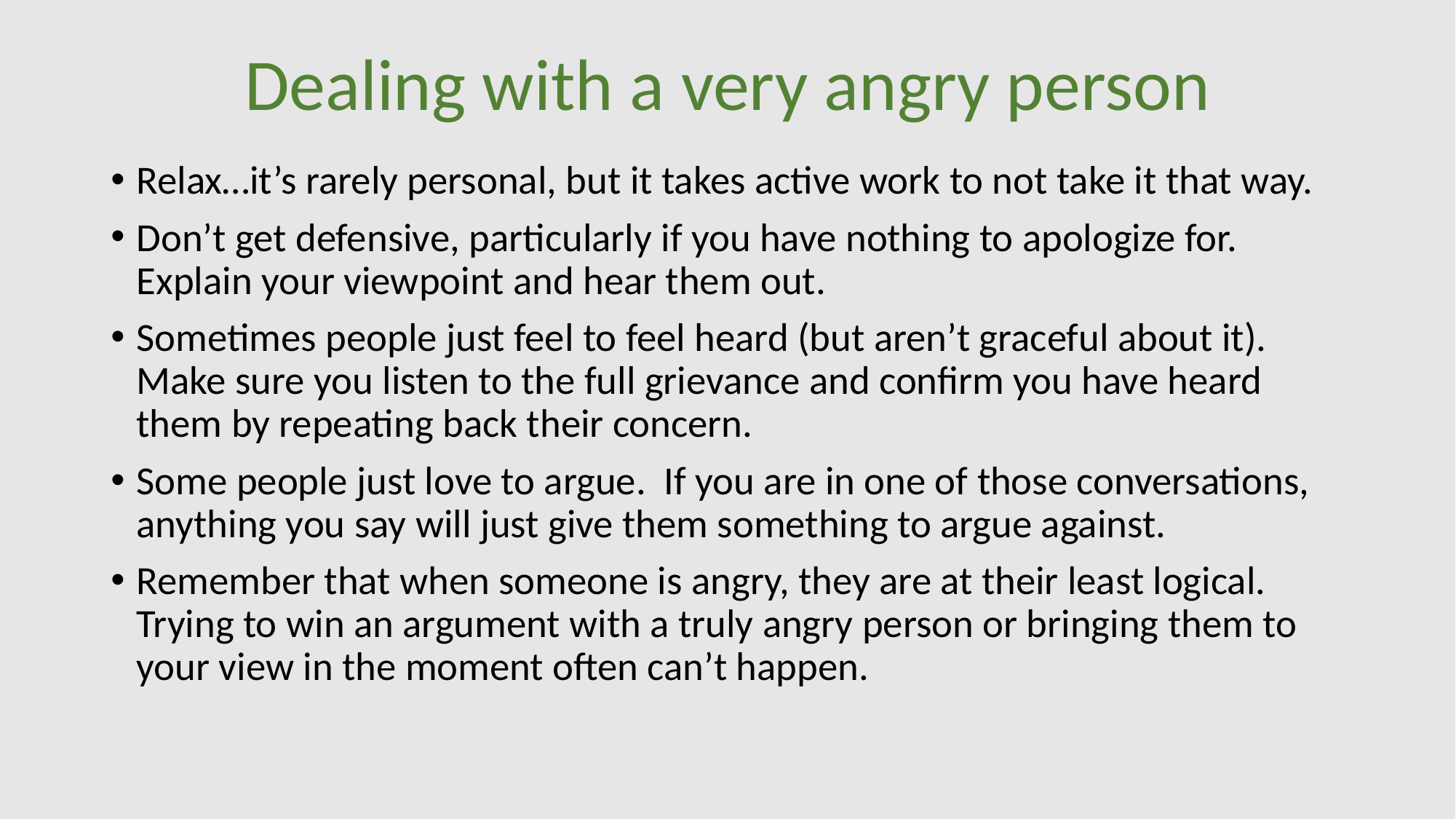

# Dealing with a very angry person
Relax…it’s rarely personal, but it takes active work to not take it that way.
Don’t get defensive, particularly if you have nothing to apologize for.  Explain your viewpoint and hear them out.
Sometimes people just feel to feel heard (but aren’t graceful about it). Make sure you listen to the full grievance and confirm you have heard them by repeating back their concern.
Some people just love to argue.  If you are in one of those conversations, anything you say will just give them something to argue against.
Remember that when someone is angry, they are at their least logical. Trying to win an argument with a truly angry person or bringing them to your view in the moment often can’t happen.